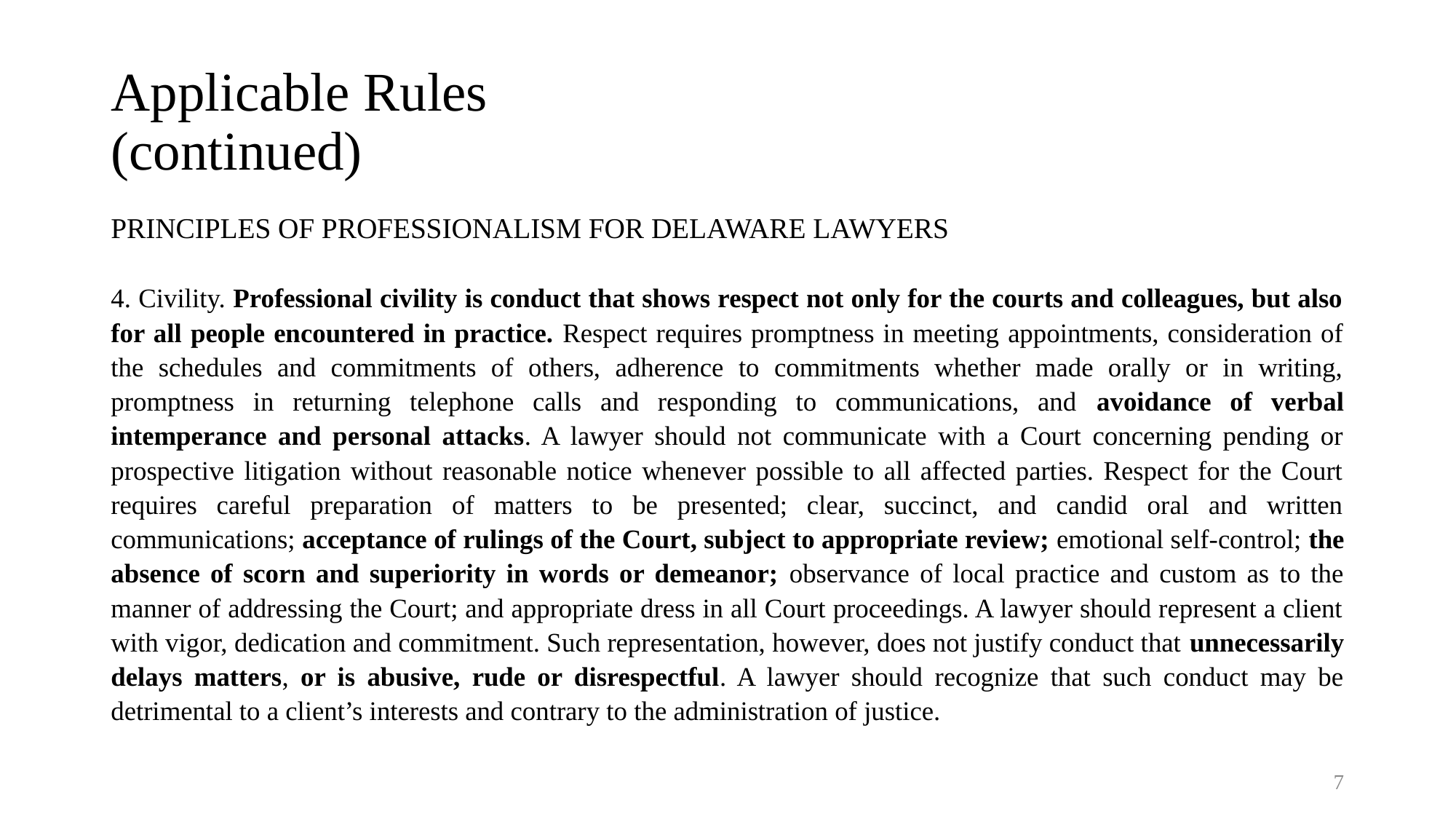

# Applicable Rules (continued)
PRINCIPLES OF PROFESSIONALISM FOR DELAWARE LAWYERS

4. Civility. Professional civility is conduct that shows respect not only for the courts and colleagues, but also for all people encountered in practice. Respect requires promptness in meeting appointments, consideration of the schedules and commitments of others, adherence to commitments whether made orally or in writing, promptness in returning telephone calls and responding to communications, and avoidance of verbal intemperance and personal attacks. A lawyer should not communicate with a Court concerning pending or prospective litigation without reasonable notice whenever possible to all affected parties. Respect for the Court requires careful preparation of matters to be presented; clear, succinct, and candid oral and written communications; acceptance of rulings of the Court, subject to appropriate review; emotional self-control; the absence of scorn and superiority in words or demeanor; observance of local practice and custom as to the manner of addressing the Court; and appropriate dress in all Court proceedings. A lawyer should represent a client with vigor, dedication and commitment. Such representation, however, does not justify conduct that unnecessarily delays matters, or is abusive, rude or disrespectful. A lawyer should recognize that such conduct may be detrimental to a client’s interests and contrary to the administration of justice.

7